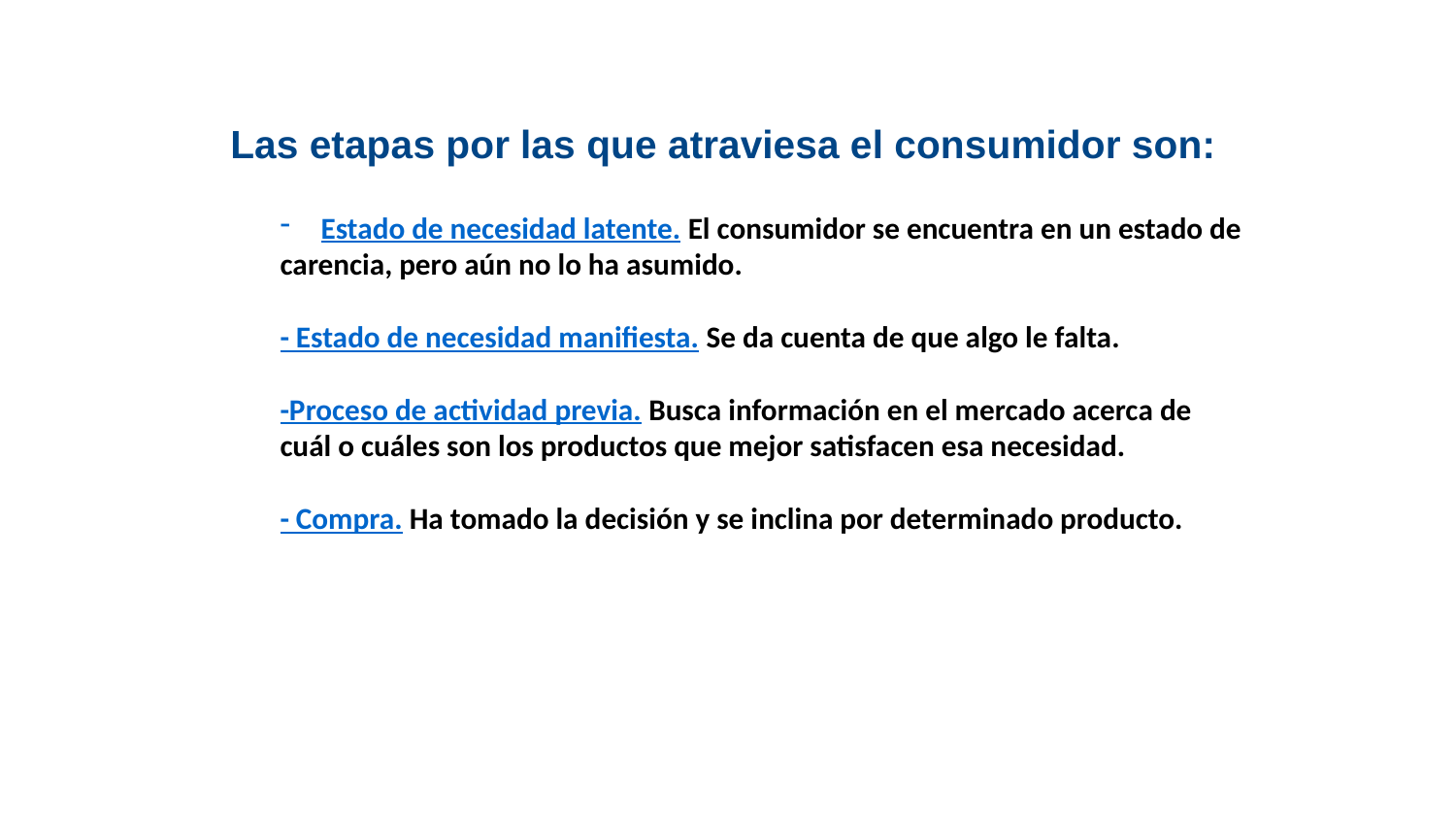

Las etapas por las que atraviesa el consumidor son:
Estado de necesidad latente. El consumidor se encuentra en un estado de
carencia, pero aún no lo ha asumido.

- Estado de necesidad manifiesta. Se da cuenta de que algo le falta.

-Proceso de actividad previa. Busca información en el mercado acerca de
cuál o cuáles son los productos que mejor satisfacen esa necesidad.

- Compra. Ha tomado la decisión y se inclina por determinado producto.